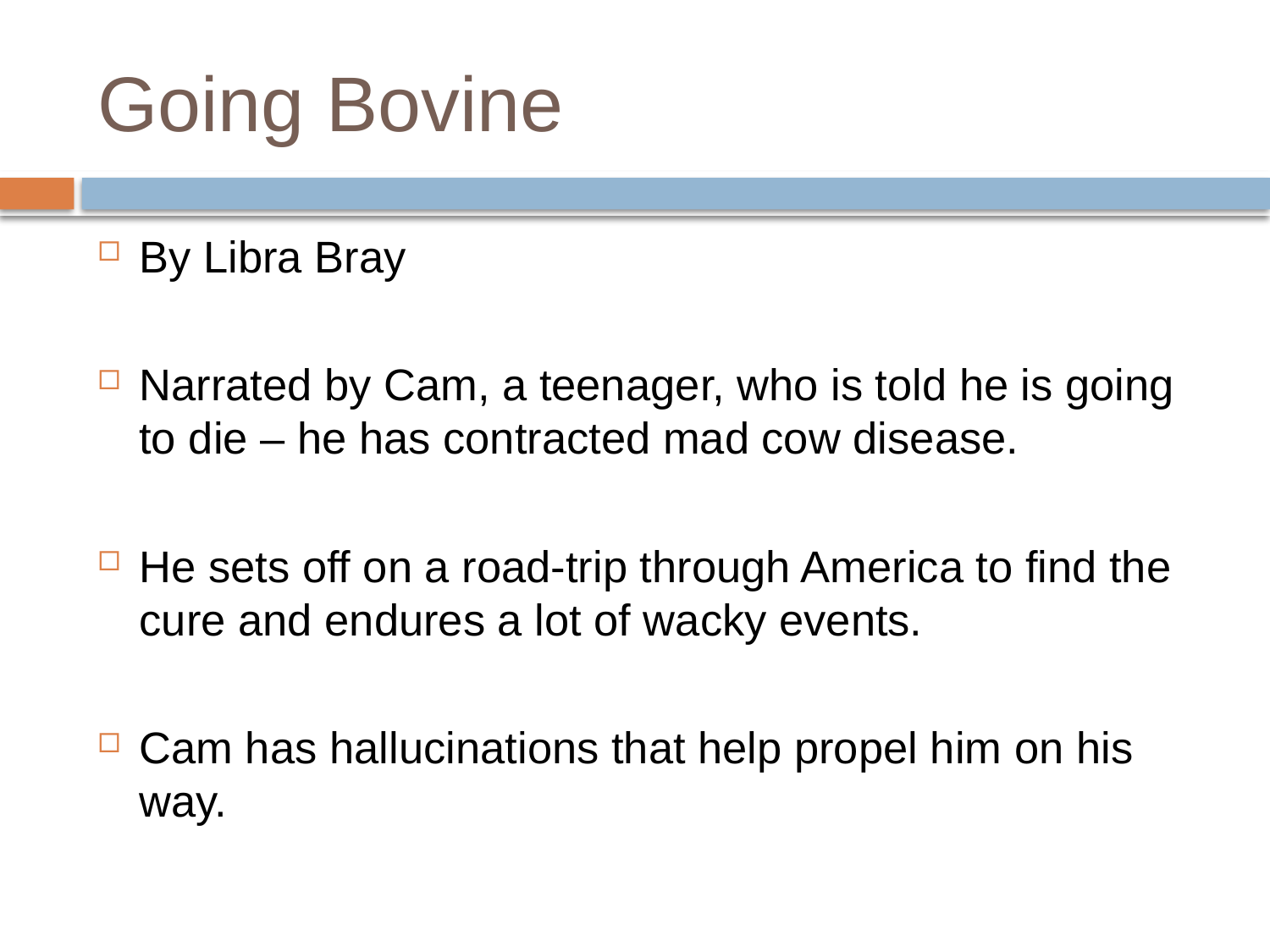

# Going Bovine
By Libra Bray

Narrated by Cam, a teenager, who is told he is going to die – he has contracted mad cow disease.

He sets off on a road-trip through America to find the cure and endures a lot of wacky events.

Cam has hallucinations that help propel him on his way.